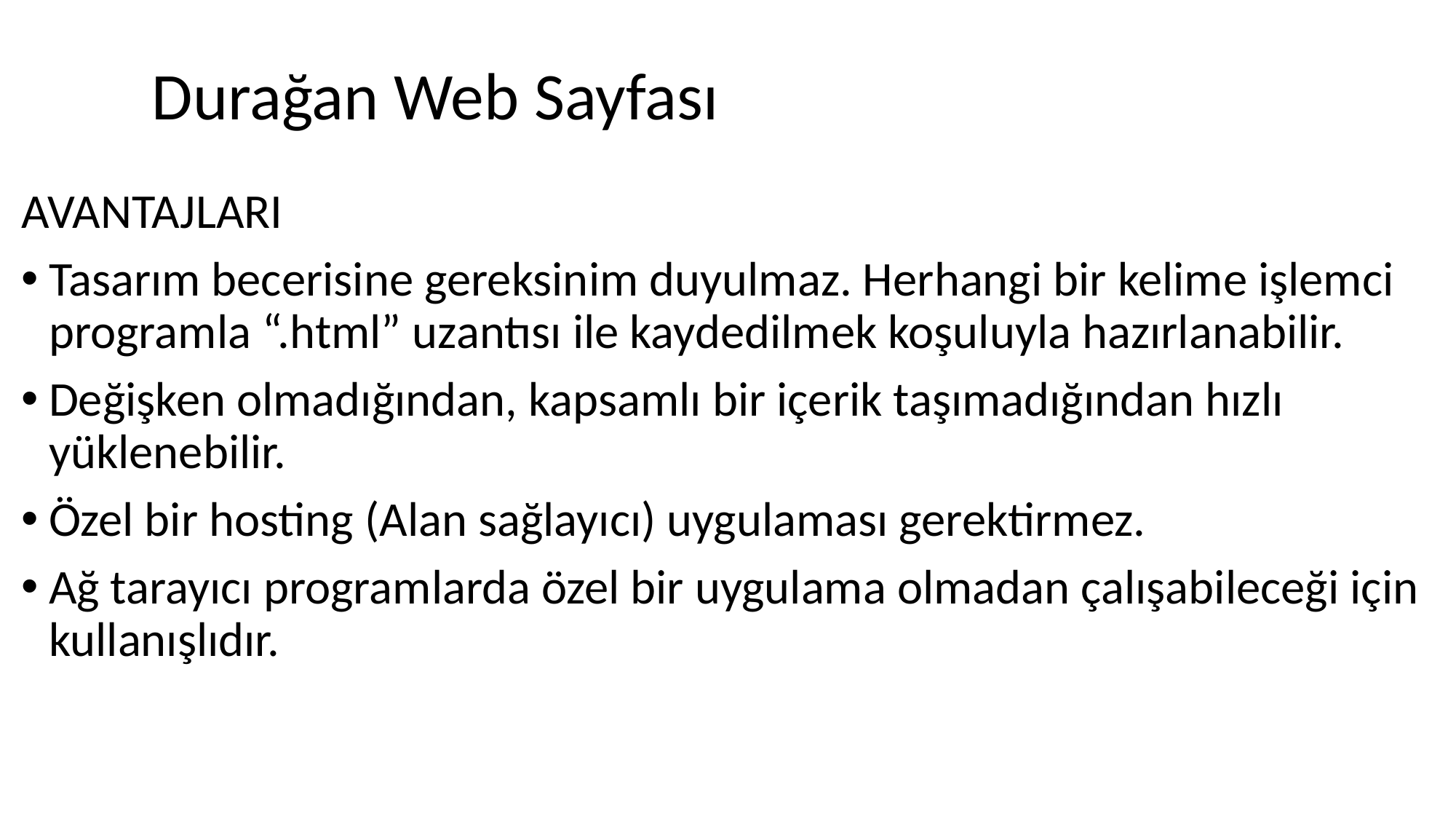

# Durağan Web Sayfası
AVANTAJLARI
Tasarım becerisine gereksinim duyulmaz. Herhangi bir kelime işlemci programla “.html” uzantısı ile kaydedilmek koşuluyla hazırlanabilir.
Değişken olmadığından, kapsamlı bir içerik taşımadığından hızlı yüklenebilir.
Özel bir hosting (Alan sağlayıcı) uygulaması gerektirmez.
Ağ tarayıcı programlarda özel bir uygulama olmadan çalışabileceği için kullanışlıdır.